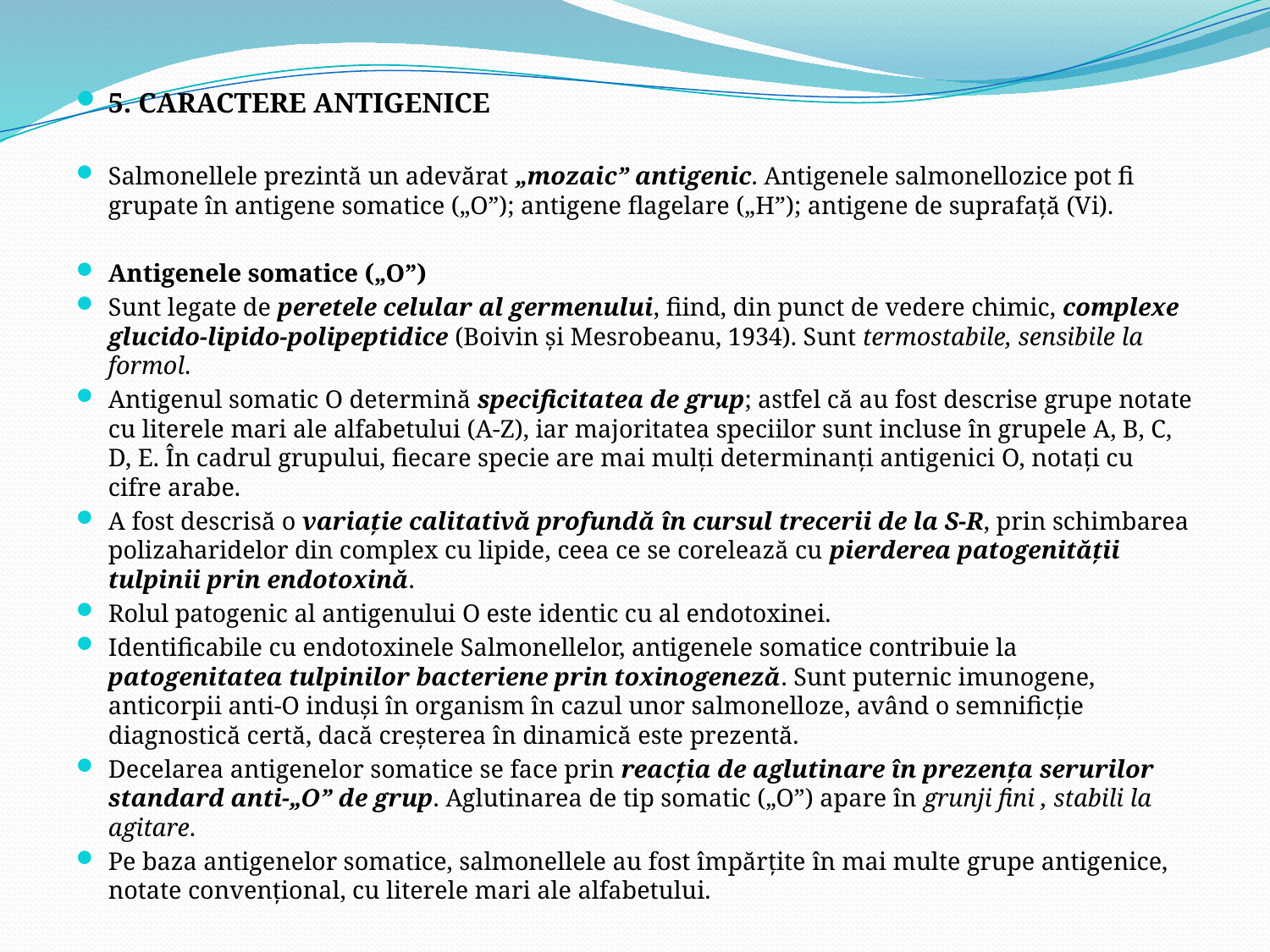

5. CARACTERE ANTIGENICE

Salmonellele prezintă un adevărat „mozaic” antigenic. Antigenele salmonellozice pot fi grupate în antigene somatice („O”); antigene flagelare („H”); antigene de suprafaţă (Vi).

Antigenele somatice („O”)
Sunt legate de peretele celular al germenului, fiind, din punct de vedere chimic, complexe glucido-lipido-polipeptidice (Boivin şi Mesrobeanu, 1934). Sunt termostabile, sensibile la formol.
Antigenul somatic O determină specificitatea de grup; astfel că au fost descrise grupe notate cu literele mari ale alfabetului (A-Z), iar majoritatea speciilor sunt incluse în grupele A, B, C, D, E. În cadrul grupului, fiecare specie are mai mulţi determinanţi antigenici O, notaţi cu cifre arabe.
A fost descrisă o variaţie calitativă profundă în cursul trecerii de la S-R, prin schimbarea polizaharidelor din complex cu lipide, ceea ce se corelează cu pierderea patogenităţii tulpinii prin endotoxină.
Rolul patogenic al antigenului O este identic cu al endotoxinei.
Identificabile cu endotoxinele Salmonellelor, antigenele somatice contribuie la patogenitatea tulpinilor bacteriene prin toxinogeneză. Sunt puternic imunogene, anticorpii anti-O induşi în organism în cazul unor salmonelloze, având o semnificţie diagnostică certă, dacă creşterea în dinamică este prezentă.
Decelarea antigenelor somatice se face prin reacţia de aglutinare în prezenţa serurilor standard anti-„O” de grup. Aglutinarea de tip somatic („O”) apare în grunji fini , stabili la agitare.
Pe baza antigenelor somatice, salmonellele au fost împărţite în mai multe grupe antigenice, notate convenţional, cu literele mari ale alfabetului.